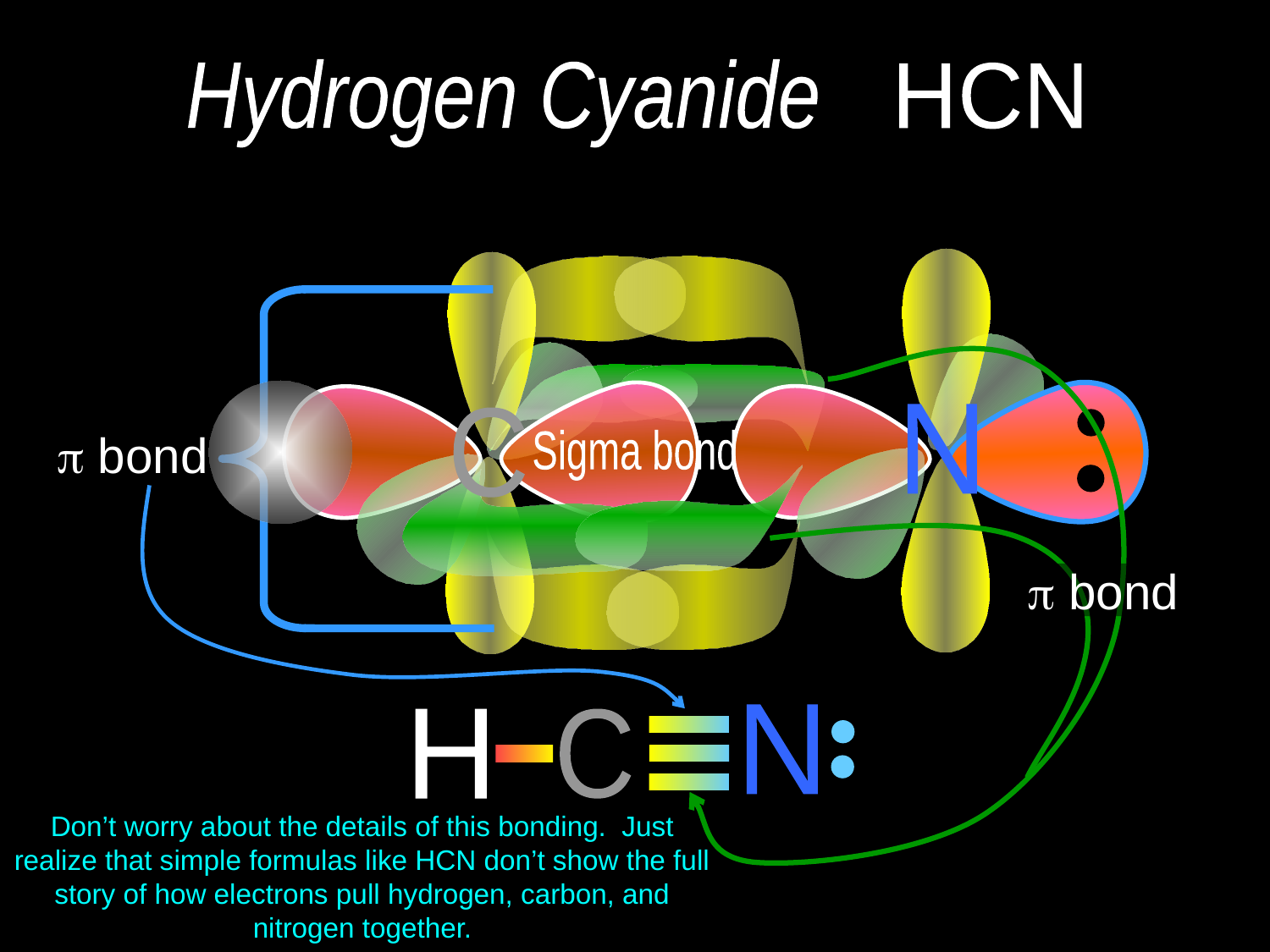

Hydrogen Cyanide
HCN

N
C

π bond
Sigma bond

π bond
N
H
C

Don’t worry about the details of this bonding.  Just realize that simple formulas like HCN don’t show the full story of how electrons pull hydrogen, carbon, and nitrogen together.